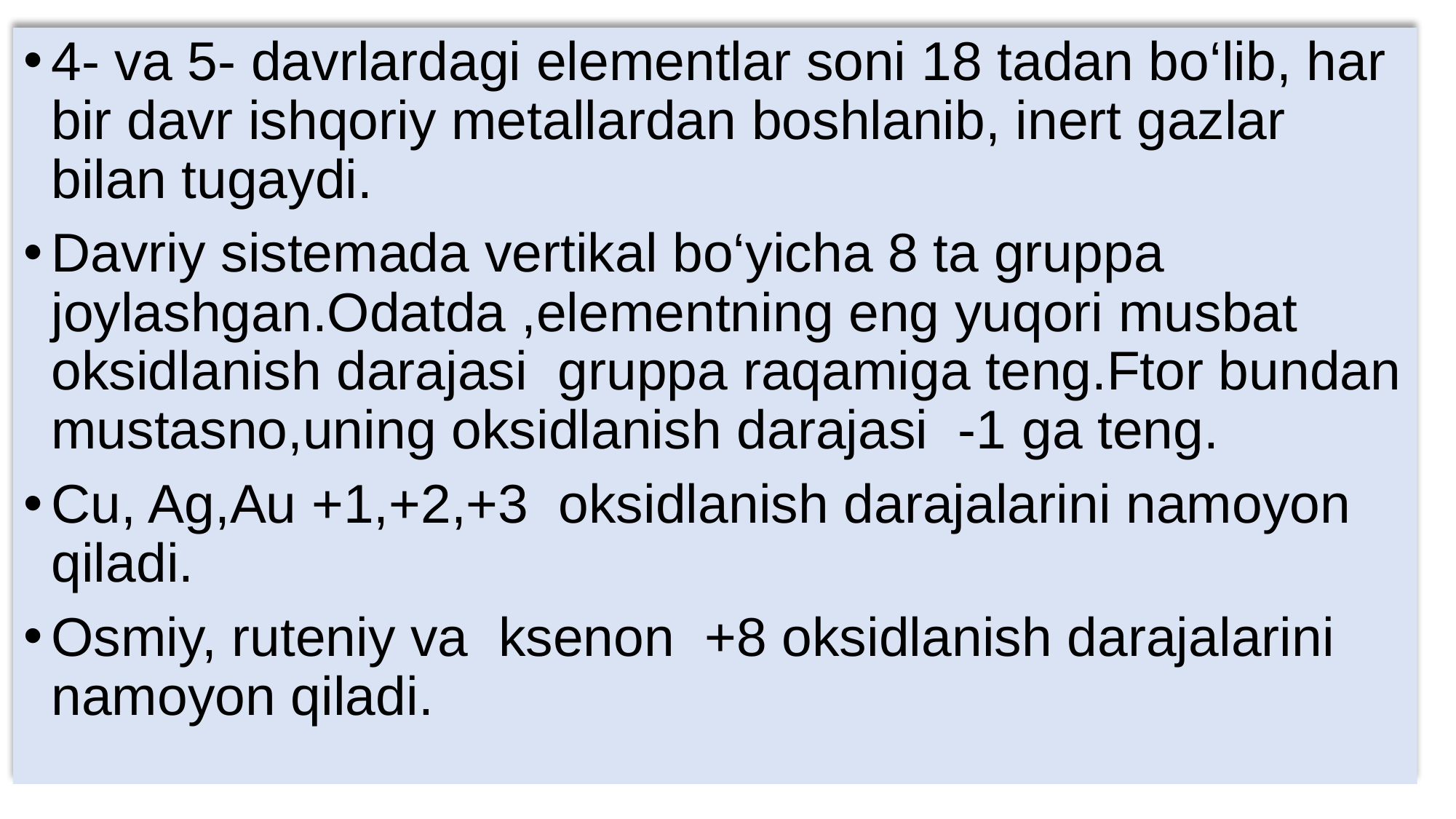

4- va 5- davrlardagi elementlar soni 18 tadan bo‘lib, har bir davr ishqoriy metallardan boshlanib, inert gazlar bilan tugaydi.
Davriy sistemada vertikal bo‘yicha 8 ta gruppa joylashgan.Odatda ,elementning eng yuqori musbat oksidlanish darajasi  gruppa raqamiga teng.Ftor bundan mustasno,uning oksidlanish darajasi  -1 ga teng.
Cu, Ag,Au +1,+2,+3  oksidlanish darajalarini namoyon qiladi.
Osmiy, ruteniy va  ksenon  +8 oksidlanish darajalarini namoyon qiladi.